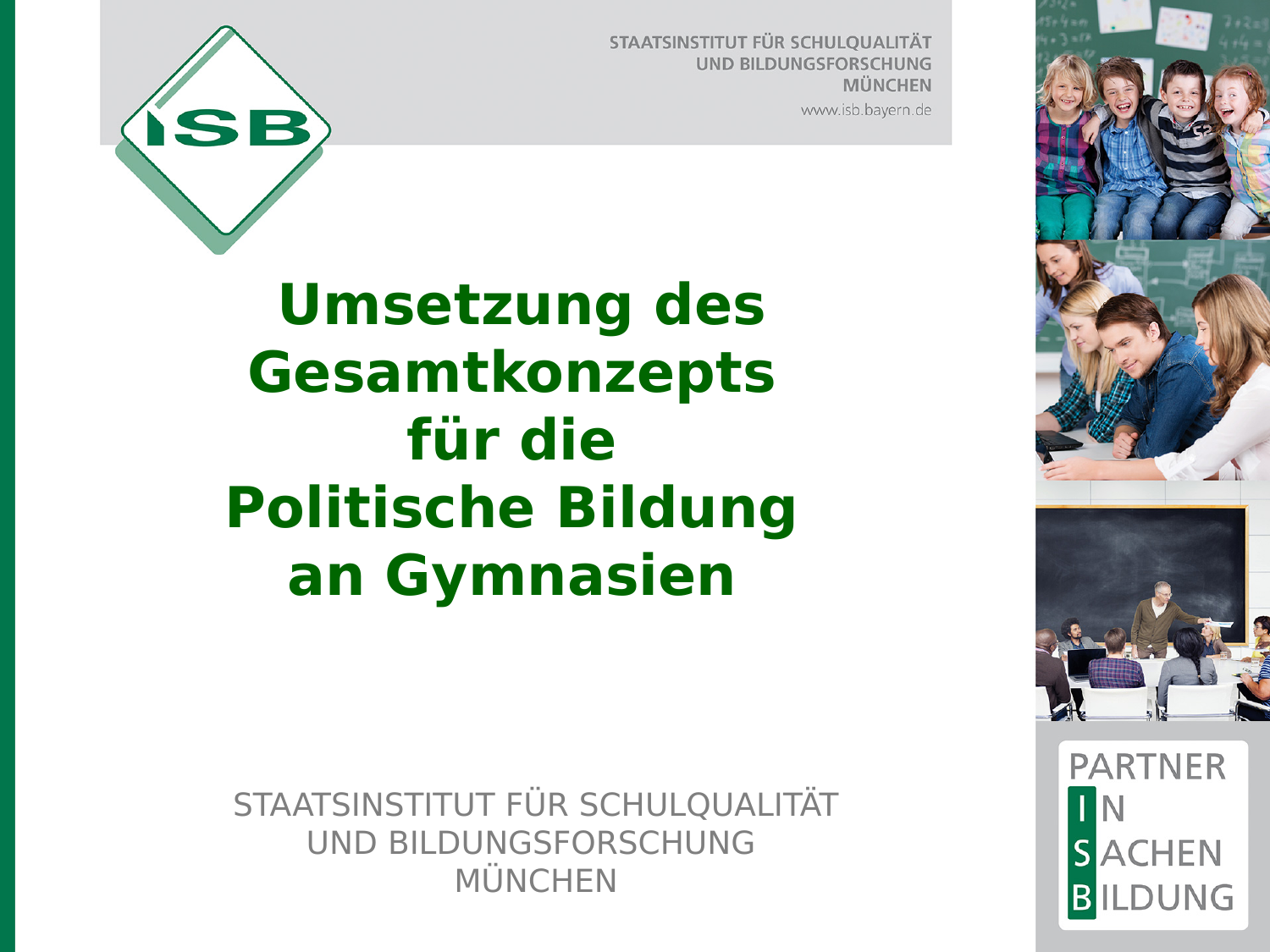

# Umsetzung des Gesamtkonzepts für die Politische Bildung an Gymnasien
STAATSINSTITUT FÜR SCHULQUALITÄT
UND BILDUNGSFORSCHUNG
MÜNCHEN